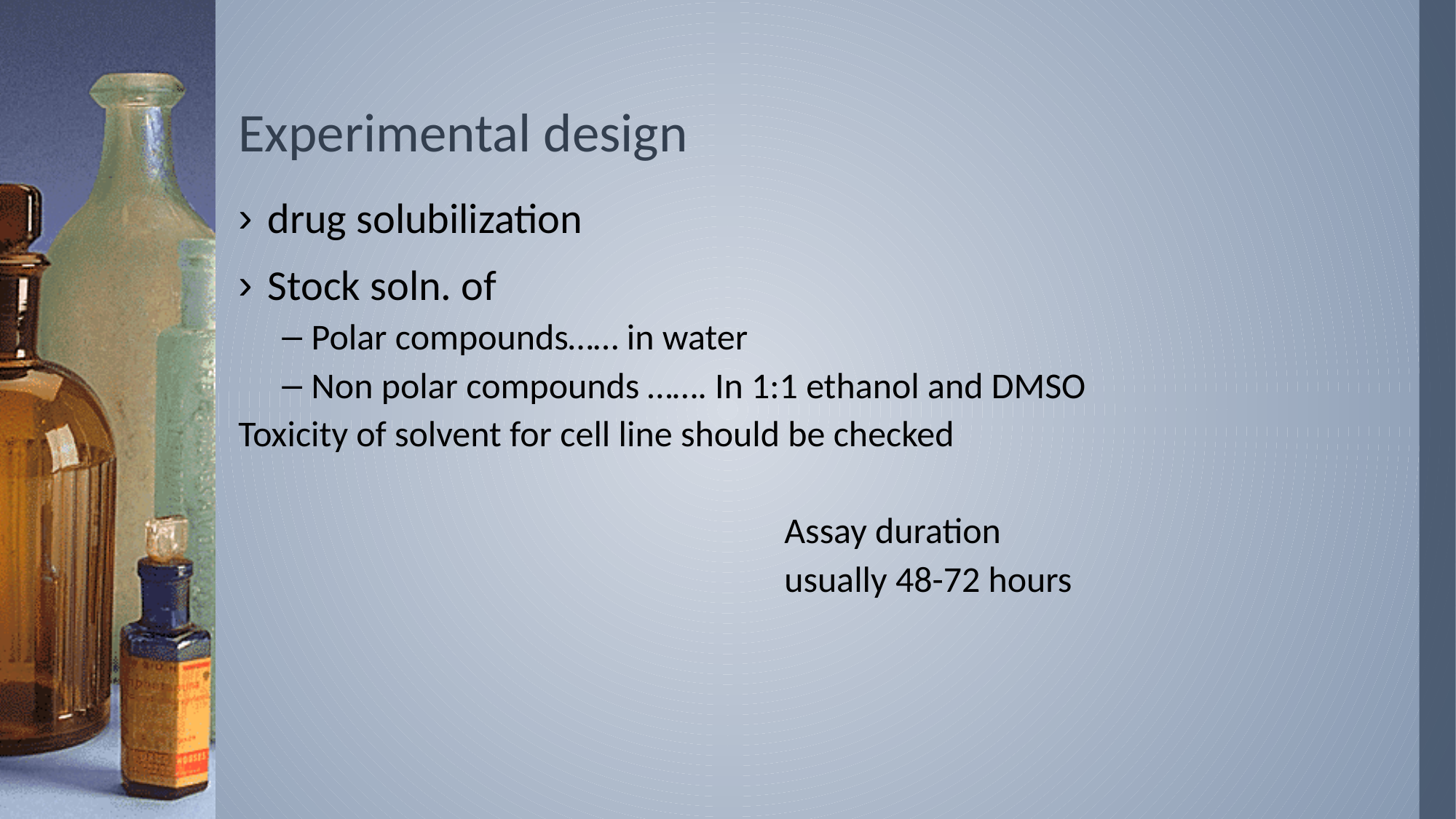

# Experimental design
drug solubilization
Stock soln. of
Polar compounds…… in water
Non polar compounds ……. In 1:1 ethanol and DMSO
Toxicity of solvent for cell line should be checked

					Assay duration
					usually 48-72 hours